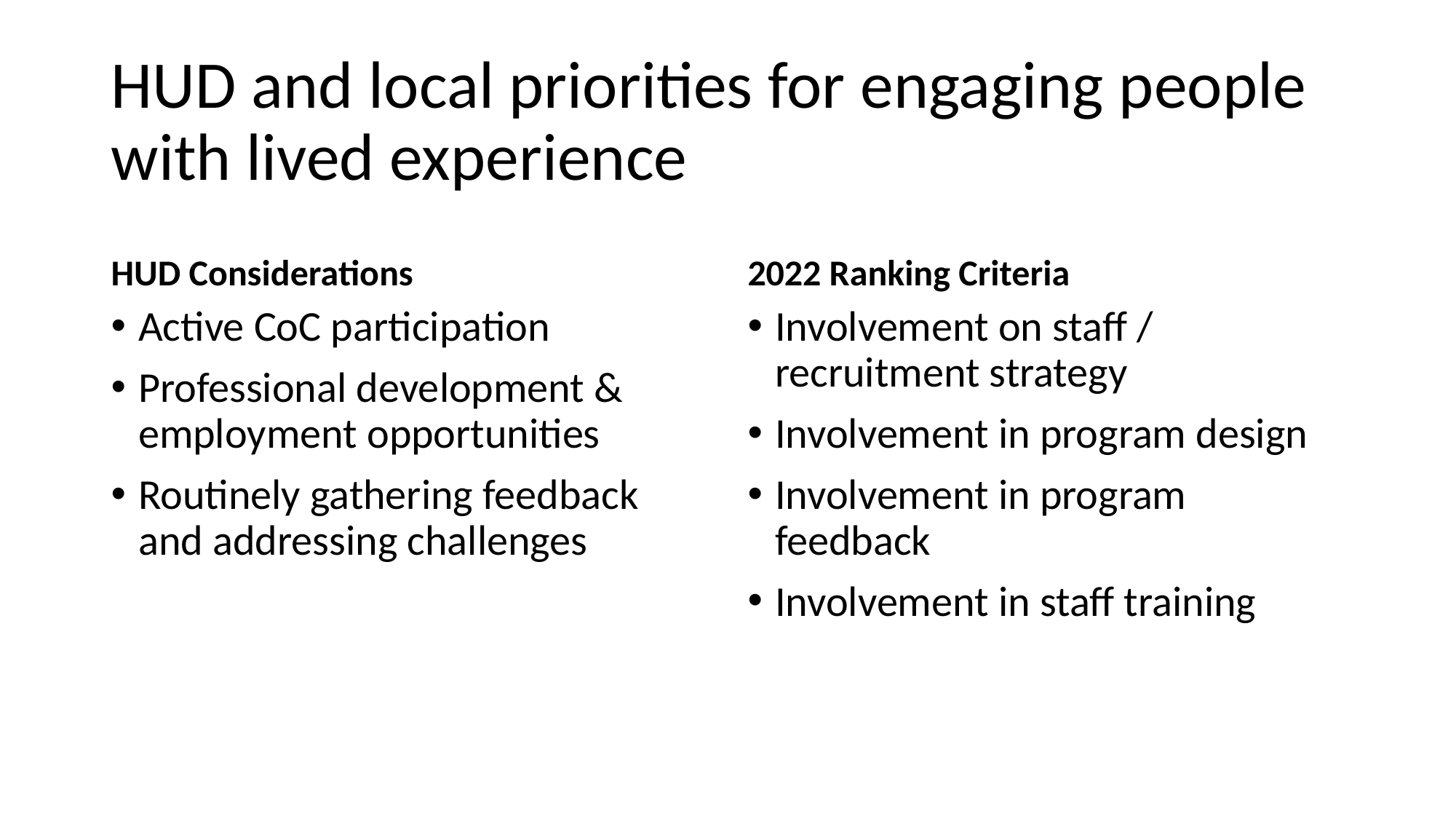

# HUD and local priorities for engaging people with lived experience
HUD Considerations
2022 Ranking Criteria
Active CoC participation
Professional development & employment opportunities
Routinely gathering feedback and addressing challenges
Involvement on staff / recruitment strategy
Involvement in program design
Involvement in program feedback
Involvement in staff training